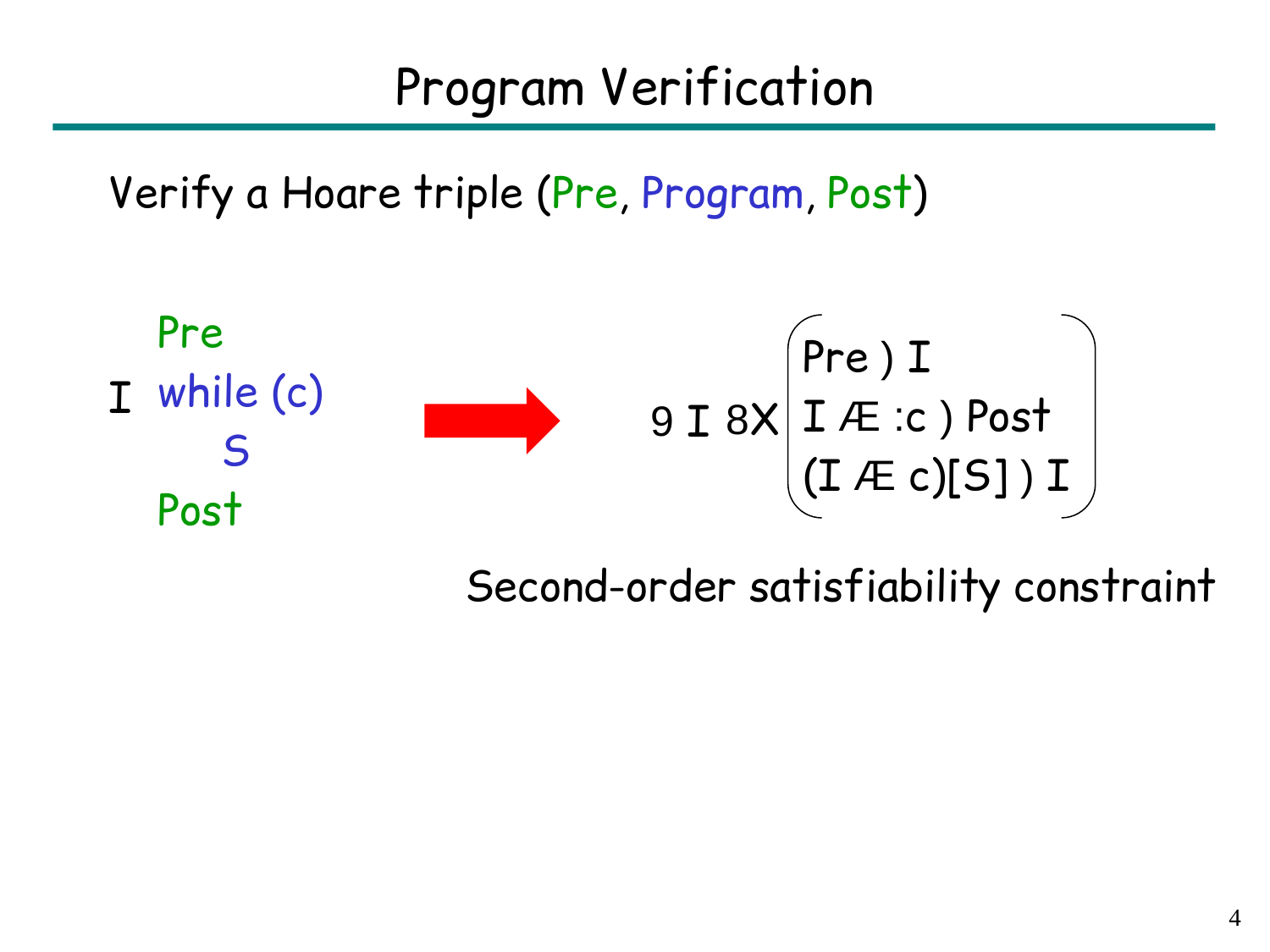

# Program Verification
Verify a Hoare triple (Pre, Program, Post)
Pre
while (c)
     S
Post

Pre ) I
I Æ :c ) Post
(I Æ c)[S] ) I
I
8X

9 I
Second-order satisfiability constraint
4